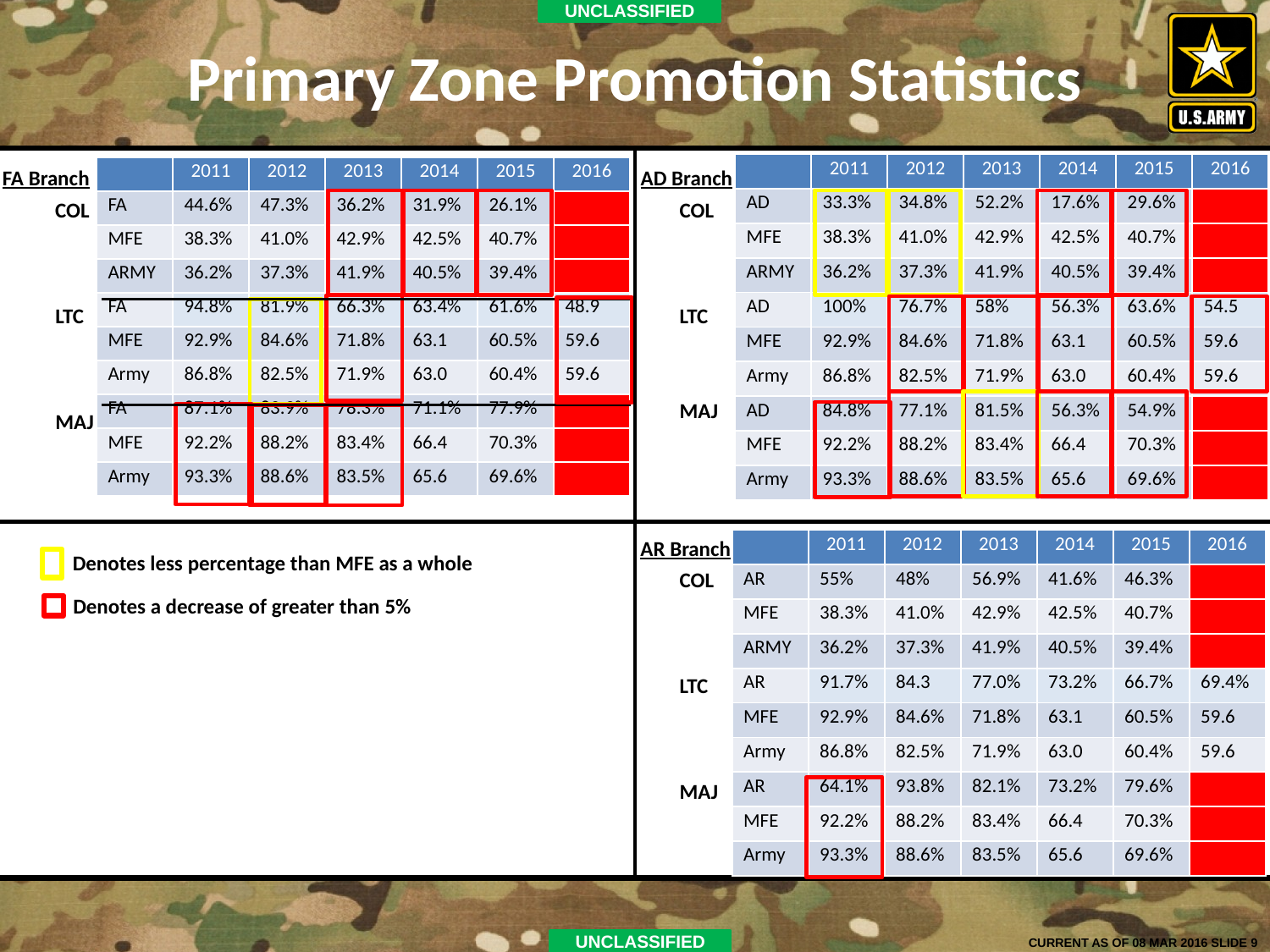

Primary Zone Promotion Statistics
|  | 2011 | 2012 | 2013 | 2014 | 2015 | 2016 |
| --- | --- | --- | --- | --- | --- | --- |
| AD | 33.3% | 34.8% | 52.2% | 17.6% | 29.6% |  |
| MFE | 38.3% | 41.0% | 42.9% | 42.5% | 40.7% |  |
| ARMY | 36.2% | 37.3% | 41.9% | 40.5% | 39.4% |  |
| AD | 100% | 76.7% | 58% | 56.3% | 63.6% | 54.5 |
| MFE | 92.9% | 84.6% | 71.8% | 63.1 | 60.5% | 59.6 |
| Army | 86.8% | 82.5% | 71.9% | 63.0 | 60.4% | 59.6 |
| AD | 84.8% | 77.1% | 81.5% | 56.3% | 54.9% |  |
| MFE | 92.2% | 88.2% | 83.4% | 66.4 | 70.3% |  |
| Army | 93.3% | 88.6% | 83.5% | 65.6 | 69.6% |  |
|  | 2011 | 2012 | 2013 | 2014 | 2015 | 2016 |
| --- | --- | --- | --- | --- | --- | --- |
| FA | 44.6% | 47.3% | 36.2% | 31.9% | 26.1% |  |
| MFE | 38.3% | 41.0% | 42.9% | 42.5% | 40.7% |  |
| ARMY | 36.2% | 37.3% | 41.9% | 40.5% | 39.4% |  |
| FA | 94.8% | 81.9% | 66.3% | 63.4% | 61.6% | 48.9 |
| MFE | 92.9% | 84.6% | 71.8% | 63.1 | 60.5% | 59.6 |
| Army | 86.8% | 82.5% | 71.9% | 63.0 | 60.4% | 59.6 |
| FA | 87.1% | 83.9% | 78.3% | 71.1% | 77.9% |  |
| MFE | 92.2% | 88.2% | 83.4% | 66.4 | 70.3% |  |
| Army | 93.3% | 88.6% | 83.5% | 65.6 | 69.6% |  |
FA Branch
AD Branch
COL

COL

LTC
LTC

MAJ

MAJ

AR Branch
|  | 2011 | 2012 | 2013 | 2014 | 2015 | 2016 |
| --- | --- | --- | --- | --- | --- | --- |
| AR | 55% | 48% | 56.9% | 41.6% | 46.3% |  |
| MFE | 38.3% | 41.0% | 42.9% | 42.5% | 40.7% |  |
| ARMY | 36.2% | 37.3% | 41.9% | 40.5% | 39.4% |  |
| AR | 91.7% | 84.3 | 77.0% | 73.2% | 66.7% | 69.4% |
| MFE | 92.9% | 84.6% | 71.8% | 63.1 | 60.5% | 59.6 |
| Army | 86.8% | 82.5% | 71.9% | 63.0 | 60.4% | 59.6 |
| AR | 64.1% | 93.8% | 82.1% | 73.2% | 79.6% |  |
| MFE | 92.2% | 88.2% | 83.4% | 66.4 | 70.3% |  |
| Army | 93.3% | 88.6% | 83.5% | 65.6 | 69.6% |  |
Denotes less percentage than MFE as a whole

COL
Denotes a decrease of greater than 5%

LTC
MAJ